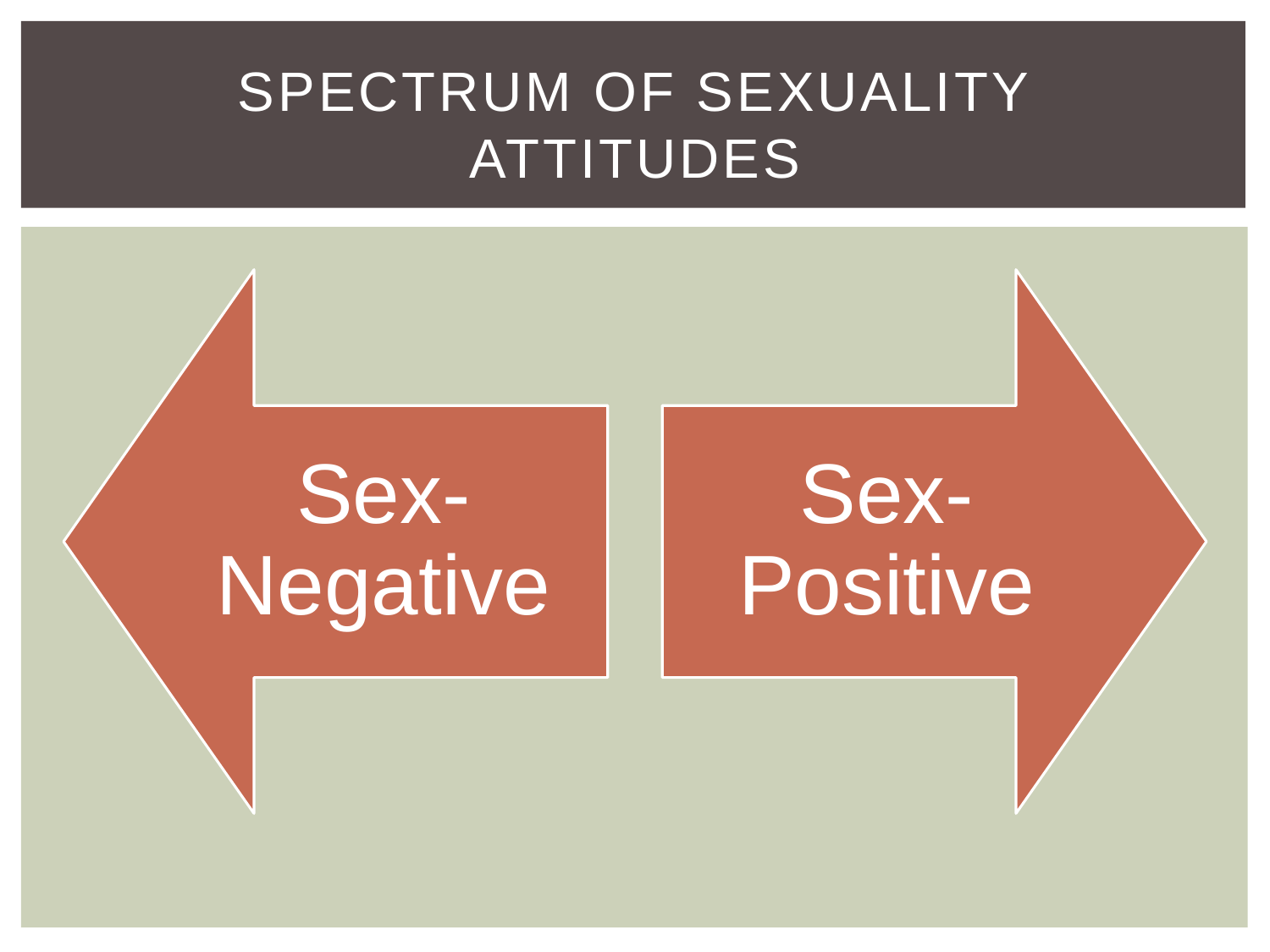

# Spectrum of Sexuality Attitudes
Sex-Negative
Sex-Positive